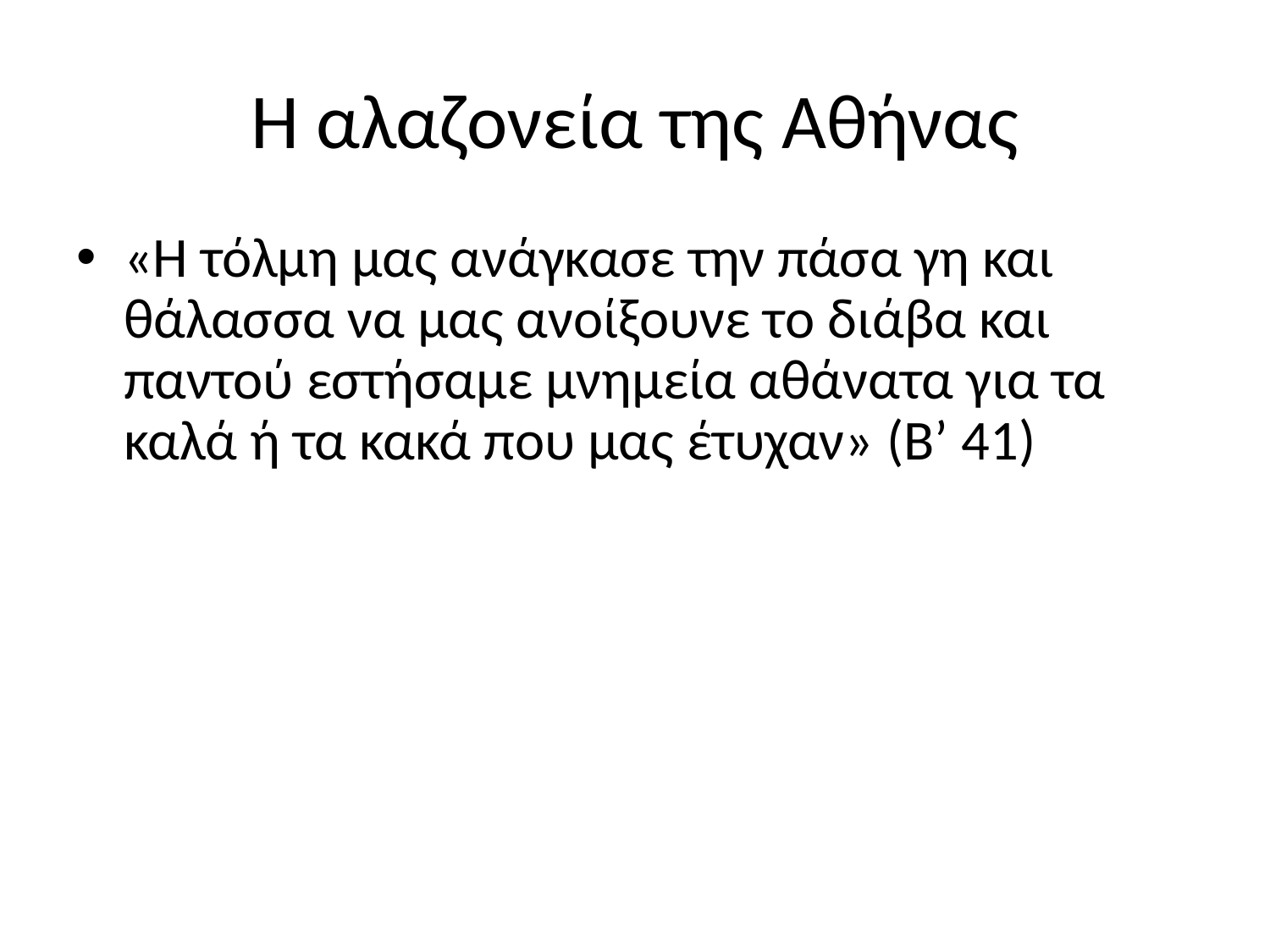

# Η αλαζονεία της Αθήνας
«Η τόλμη μας ανάγκασε την πάσα γη και θάλασσα να μας ανοίξουνε το διάβα και παντού εστήσαμε μνημεία αθάνατα για τα καλά ή τα κακά που μας έτυχαν» (Β’ 41)